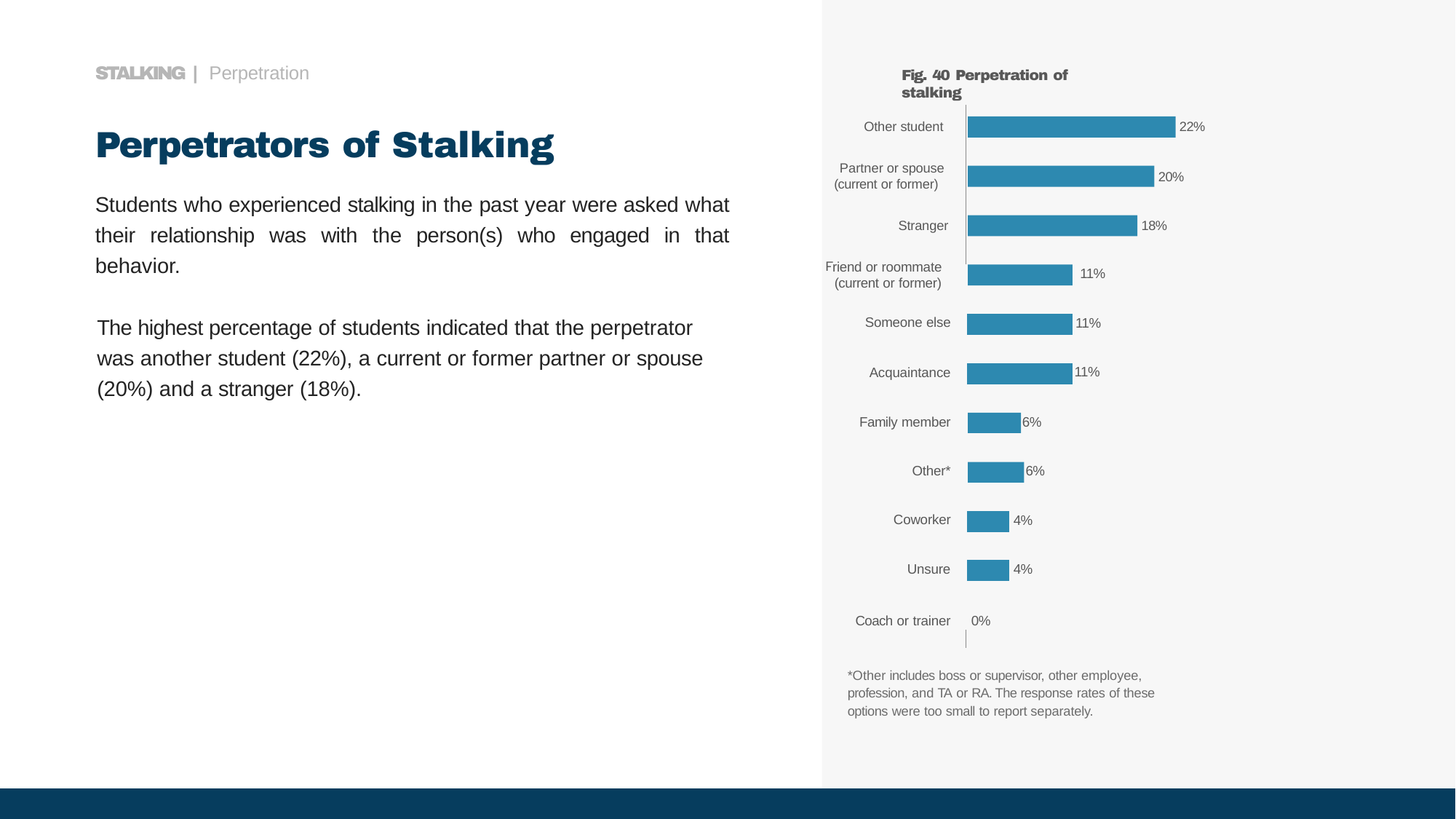

STALKING | Perpetration
Fig. 40 Perpetration of stalking

22%
Other student
Perpetrators of Stalking
Students who experienced stalking in the past year were asked what their relationship was with the person(s) who engaged in that behavior.
Partner or spouse (current or former)

20%

Stranger
18%
F
| riend or roommate (current or former) |  |  | 11% |
| --- | --- | --- | --- |
| Someone else |  |  | 11% |
|  |  |  |  |
| Acquaintance |  |  | 11% |
|  |  |  |  |
| Family member |  | 6% |  |
|  |  |  |  |
| Other\* |  | 6% |  |
|  |  |  |  |
| Coworker |  | 4% |  |
|  |  |  |  |
| Unsure |  | 4% |  |
| Coach or trainer | 0% |  |  |

The highest percentage of students indicated that the perpetrator was another student (22%), a current or former partner or spouse (20%) and a stranger (18%).

*Other includes boss or supervisor, other employee, profession, and TA or RA. The response rates of these options were too small to report separately.